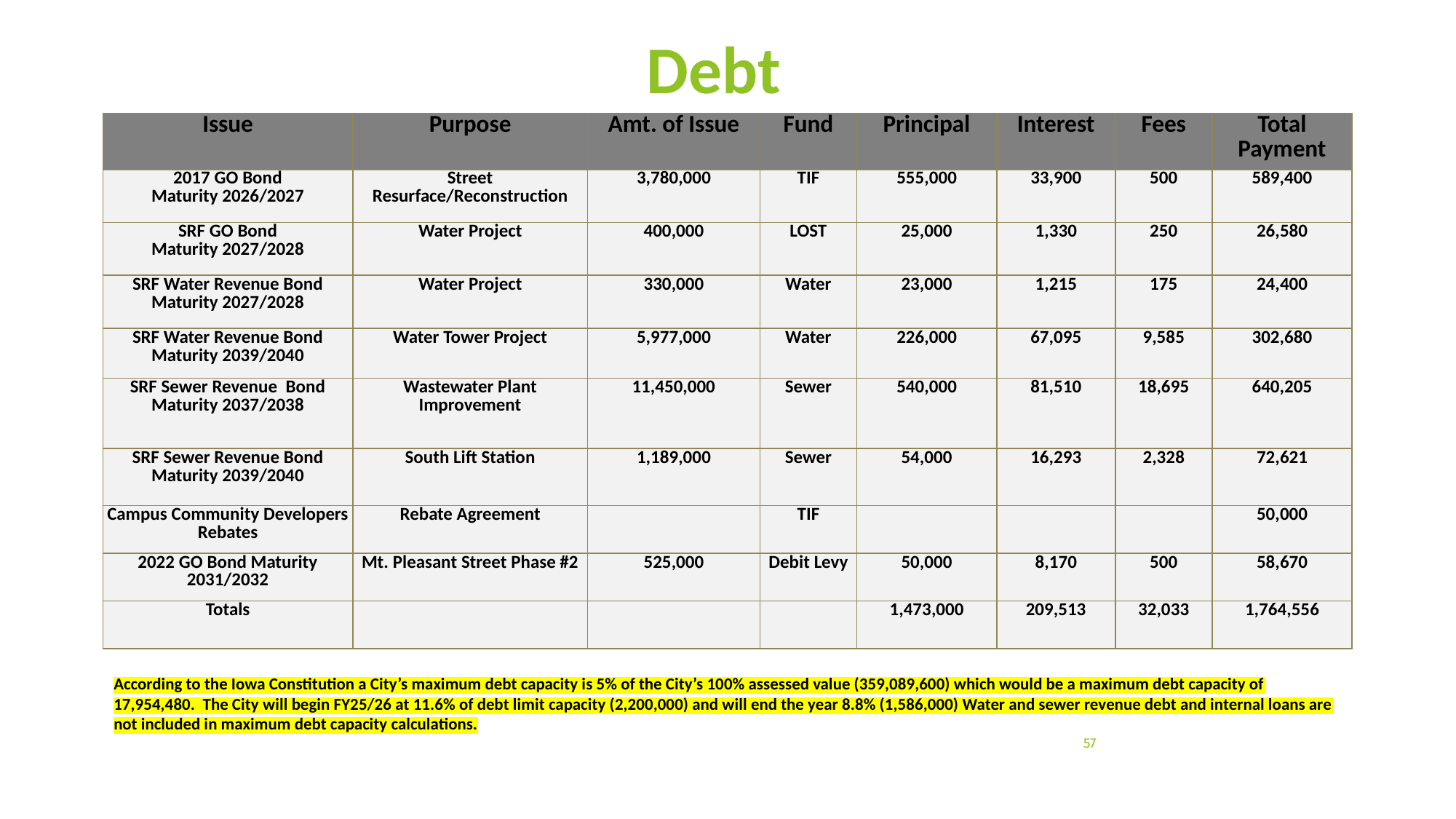

# Debt
| Issue | Purpose | Amt. of Issue | Fund | Principal | Interest | Fees | Total Payment |
| --- | --- | --- | --- | --- | --- | --- | --- |
| 2017 GO Bond Maturity 2026/2027 | Street Resurface/Reconstruction | 3,780,000 | TIF | 555,000 | 33,900 | 500 | 589,400 |
| SRF GO Bond Maturity 2027/2028 | Water Project | 400,000 | LOST | 25,000 | 1,330 | 250 | 26,580 |
| SRF Water Revenue Bond Maturity 2027/2028 | Water Project | 330,000 | Water | 23,000 | 1,215 | 175 | 24,400 |
| SRF Water Revenue Bond Maturity 2039/2040 | Water Tower Project | 5,977,000 | Water | 226,000 | 67,095 | 9,585 | 302,680 |
| SRF Sewer Revenue Bond Maturity 2037/2038 | Wastewater Plant Improvement | 11,450,000 | Sewer | 540,000 | 81,510 | 18,695 | 640,205 |
| SRF Sewer Revenue Bond Maturity 2039/2040 | South Lift Station | 1,189,000 | Sewer | 54,000 | 16,293 | 2,328 | 72,621 |
| Campus Community Developers Rebates | Rebate Agreement |  | TIF |  |  |  | 50,000 |
| 2022 GO Bond Maturity 2031/2032 | Mt. Pleasant Street Phase #2 | 525,000 | Debit Levy | 50,000 | 8,170 | 500 | 58,670 |
| Totals |  |  |  | 1,473,000 | 209,513 | 32,033 | 1,764,556 |
According to the Iowa Constitution a City’s maximum debt capacity is 5% of the City’s 100% assessed value (359,089,600) which would be a maximum debt capacity of 17,954,480.  The City will begin FY25/26 at 11.6% of debt limit capacity (2,200,000) and will end the year 8.8% (1,586,000) Water and sewer revenue debt and internal loans are not included in maximum debt capacity calculations.
57